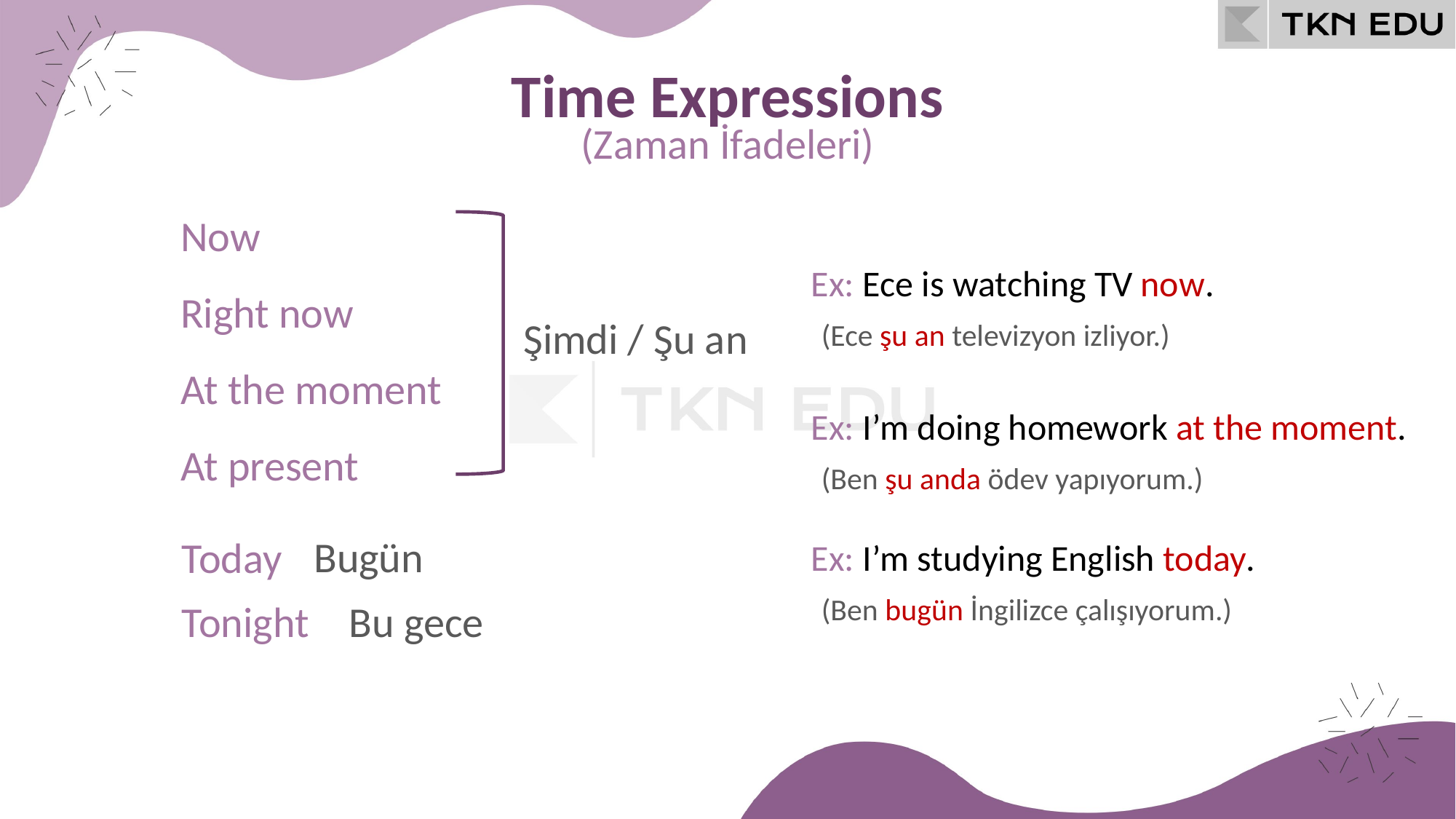

Time Expressions
(Zaman İfadeleri)

Ex: Ece is watching TV now.
Now
Right now
At the moment
At present
(Ece şu an televizyon izliyor.)
Şimdi / Şu an
Ex: I’m doing homework at the moment.
(Ben şu anda ödev yapıyorum.)
Bugün
Today
Ex: I’m studying English today.
(Ben bugün İngilizce çalışıyorum.)
Bu gece
Tonight